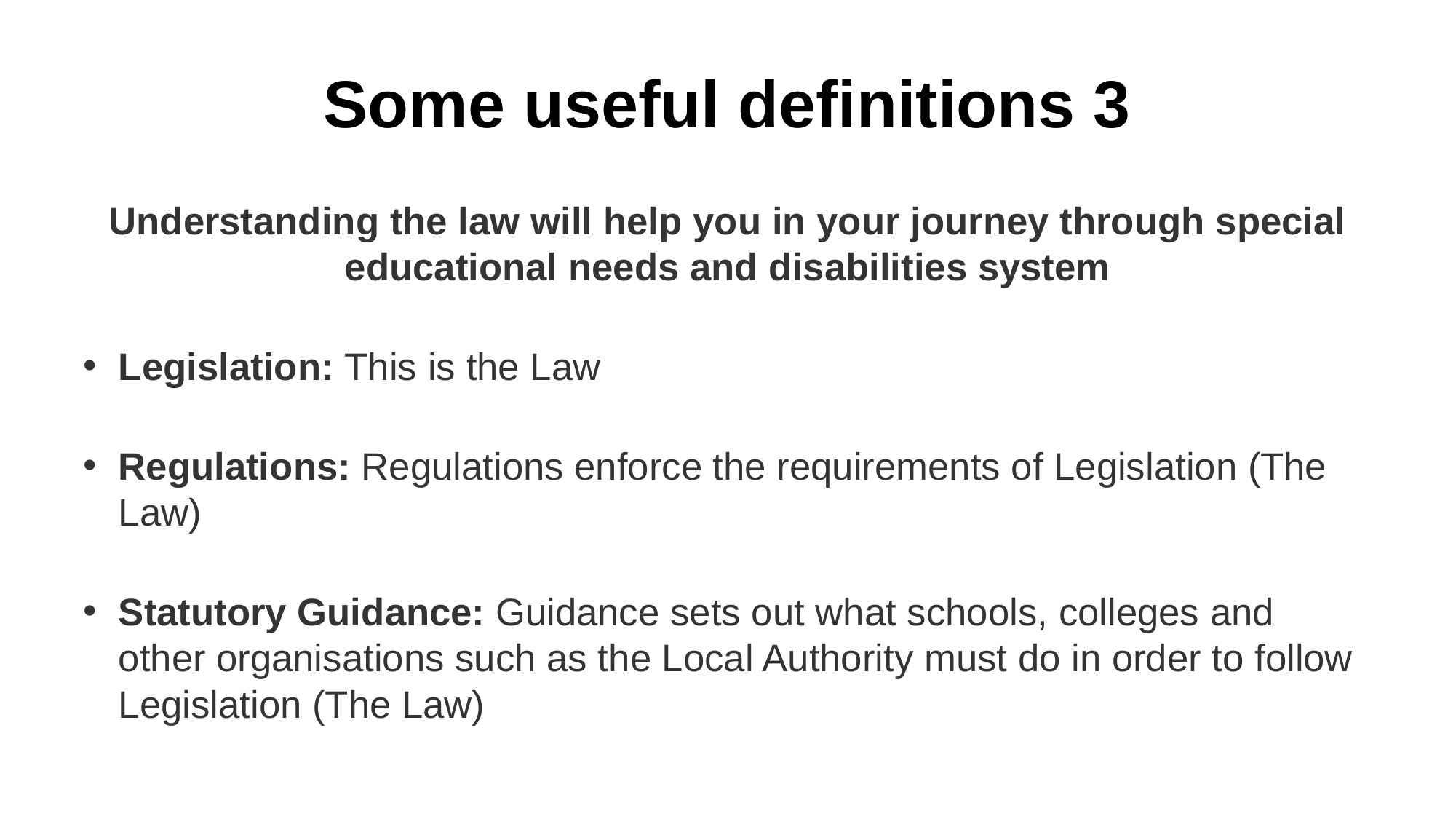

# Some useful definitions 3
Understanding the law will help you in your journey through special educational needs and disabilities system
Legislation: This is the Law
Regulations: Regulations enforce the requirements of Legislation (The Law)
Statutory Guidance: Guidance sets out what schools, colleges and other organisations such as the Local Authority must do in order to follow Legislation (The Law)